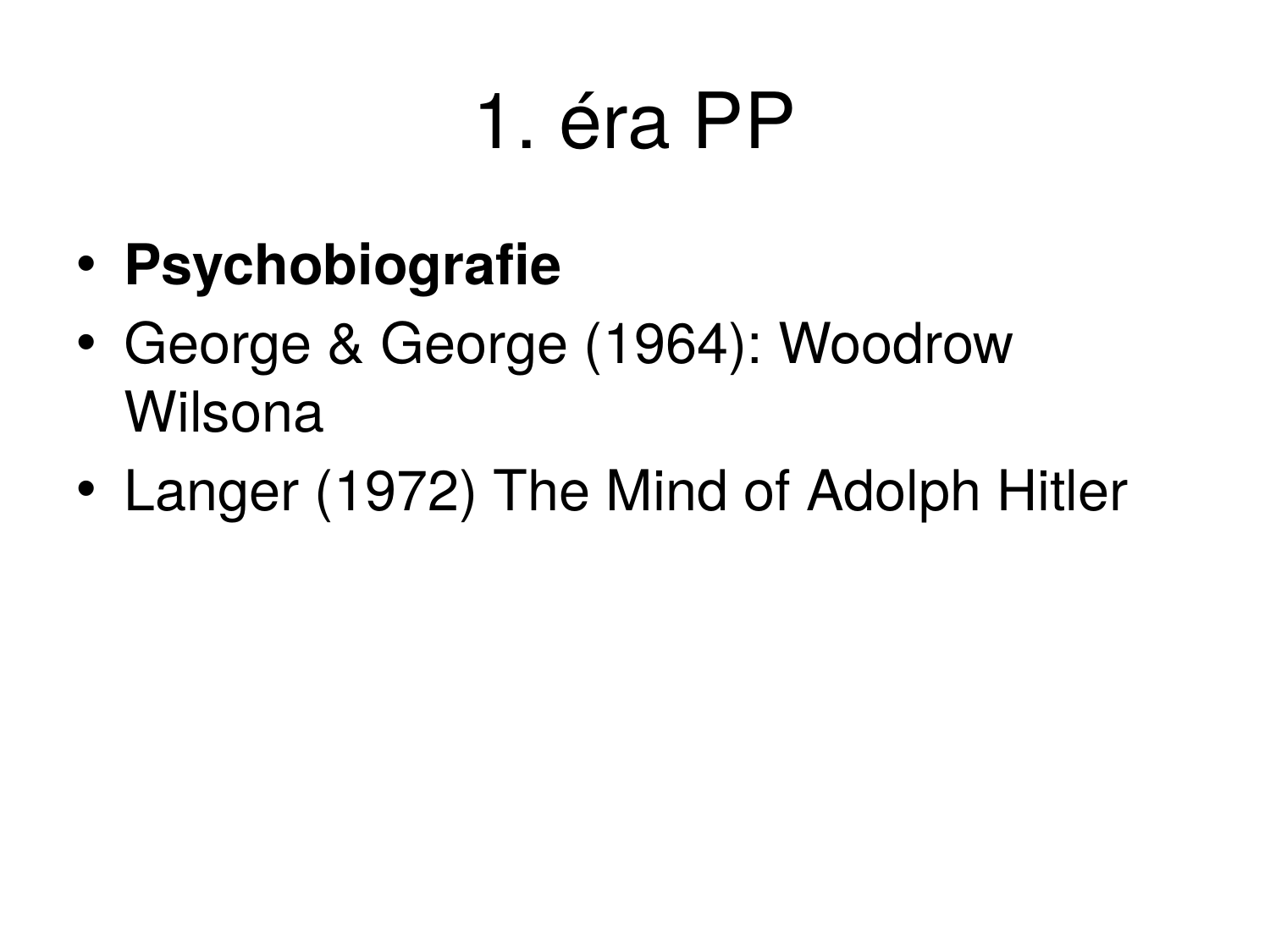

# 1. éra PP
Psychobiografie
George & George (1964): Woodrow Wilsona
Langer (1972) The Mind of Adolph Hitler